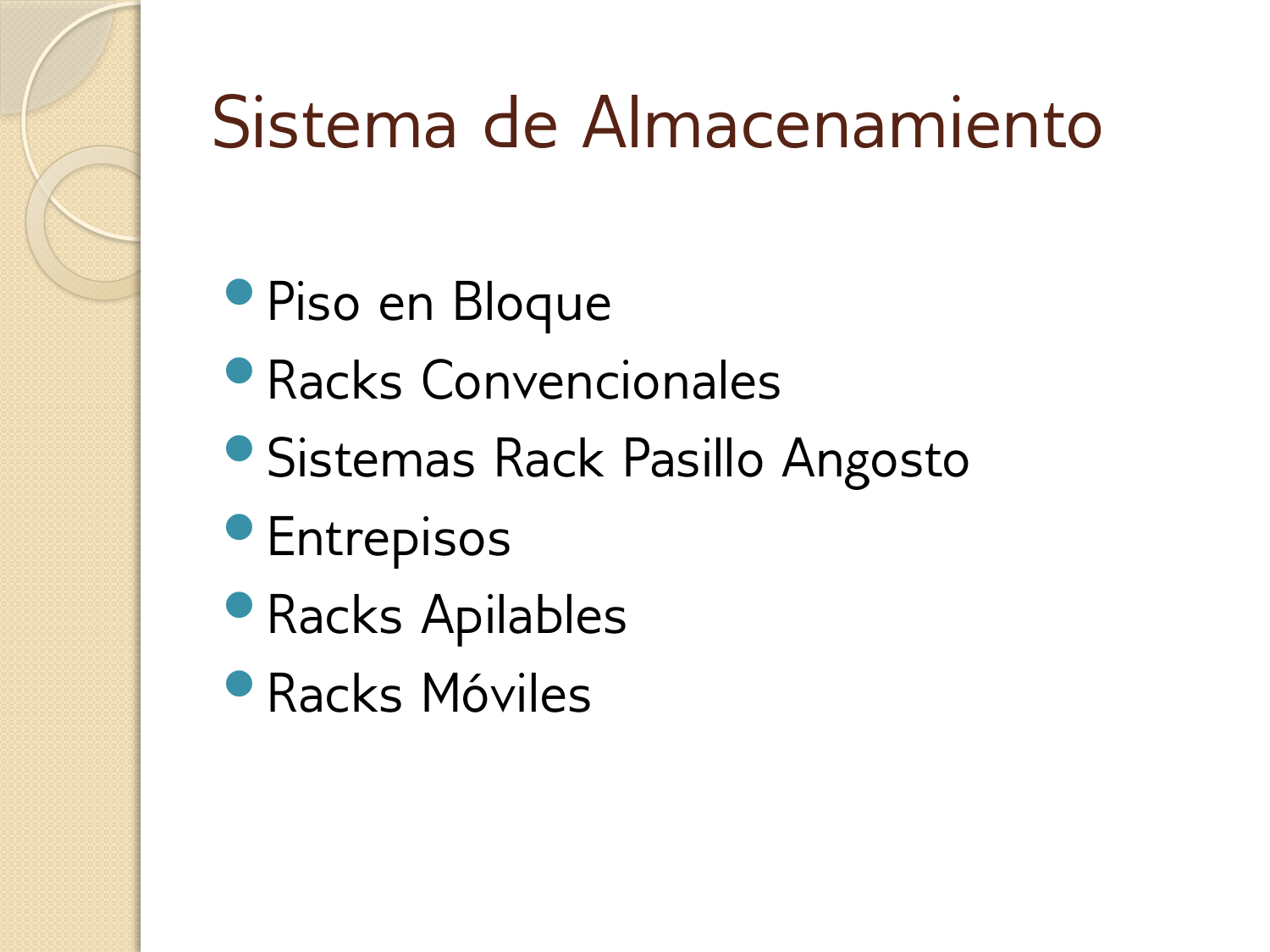

# Sistema de Almacenamiento
Piso en Bloque
Racks Convencionales
Sistemas Rack Pasillo Angosto
Entrepisos
Racks Apilables
Racks Móviles